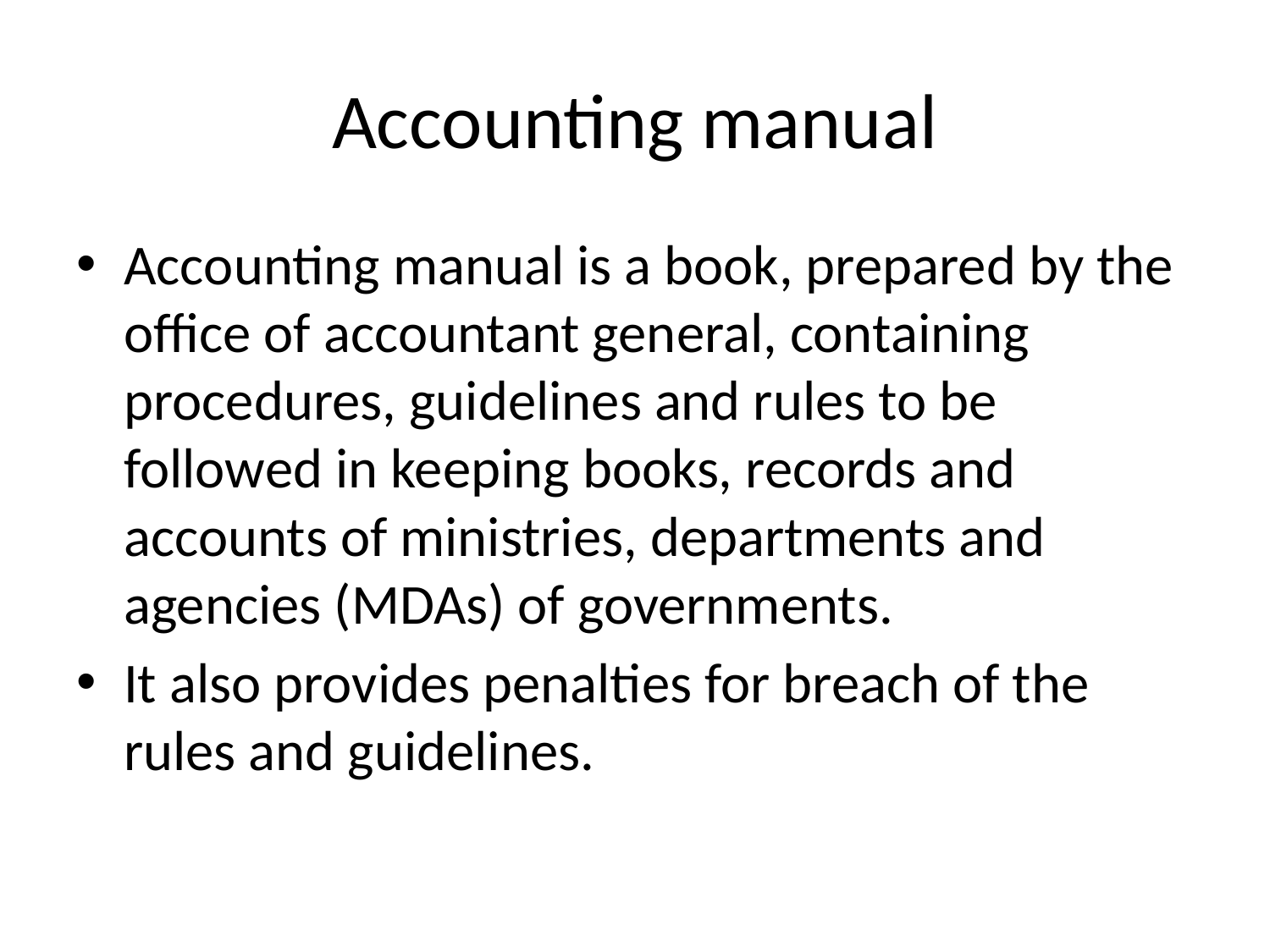

# Accounting manual
Accounting manual is a book, prepared by the office of accountant general, containing procedures, guidelines and rules to be followed in keeping books, records and accounts of ministries, departments and agencies (MDAs) of governments.
It also provides penalties for breach of the rules and guidelines.